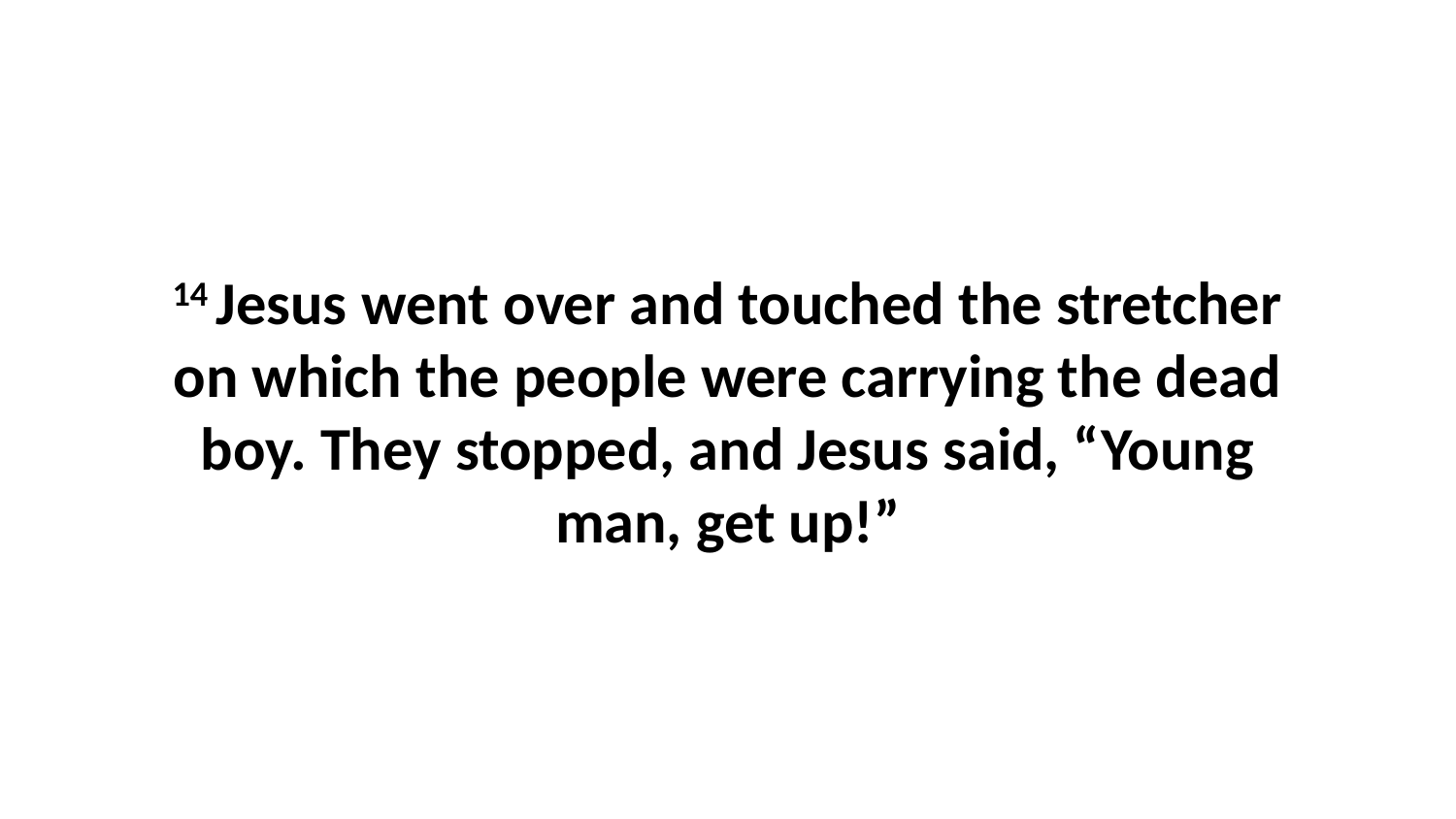

14 Jesus went over and touched the stretcher on which the people were carrying the dead boy. They stopped, and Jesus said, “Young man, get up!”